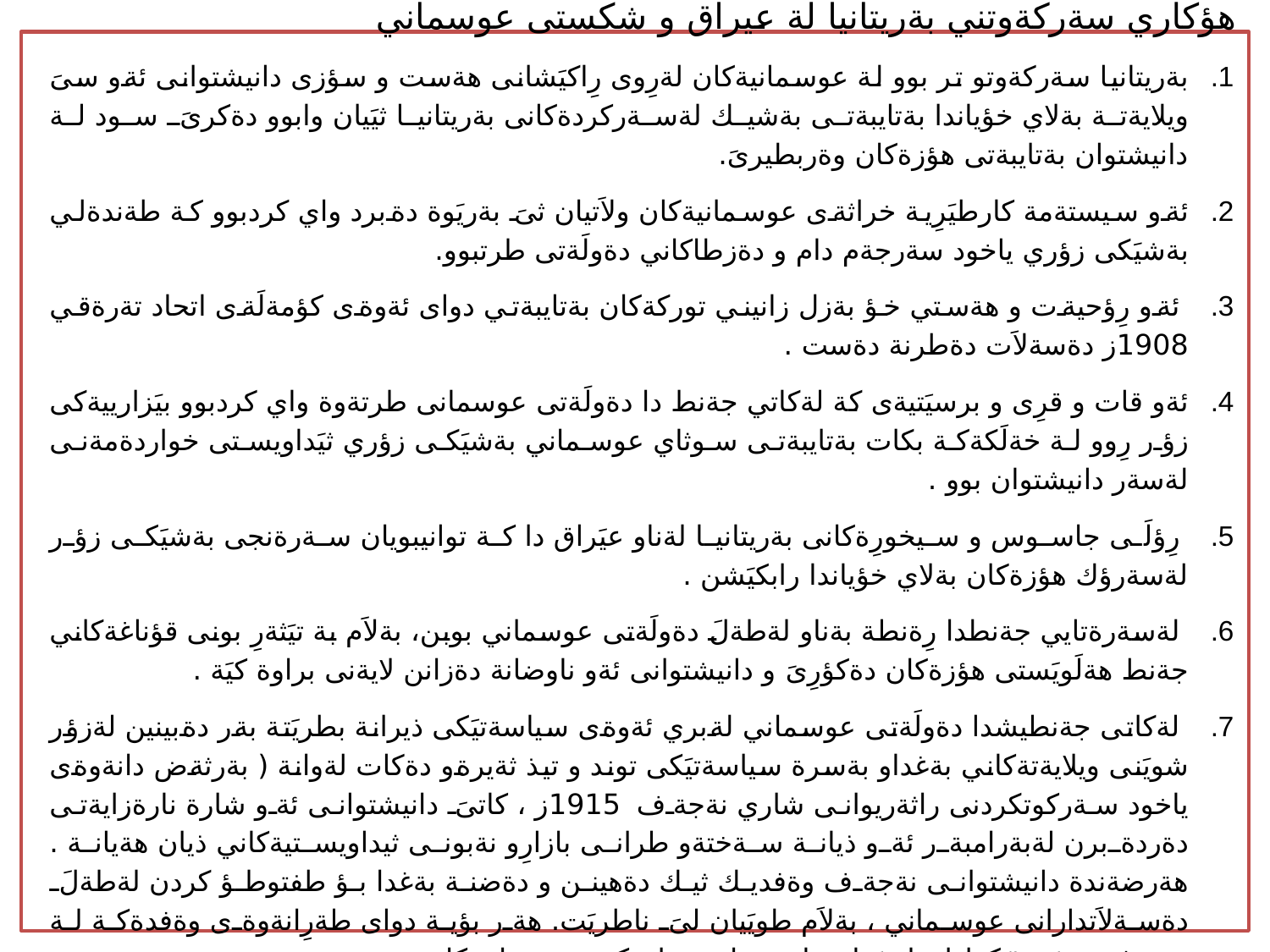

هؤكاري سةركةوتني بةريتانيا لة عيراق و شكستى عوسماني
بةريتانيا سةركةوتو تر بوو لة عوسمانيةكان لةرِوى رِاكيَشانى هةست و سؤزى دانيشتوانى ئةو سىَ ويلايةتة بةلاي خؤياندا بةتايبةتى بةشيك لةسةركردةكانى بةريتانيا ثيَيان وابوو دةكرىَ سود لة دانيشتوان بةتايبةتى هؤزةكان وةربطيرىَ.
ئةو سيستةمة كارطيَرِية خراثةى عوسمانيةكان ولاَتيان ثىَ بةريَوة دةبرد واي كردبوو كة طةندةلي بةشيَكى زؤري ياخود سةرجةم دام و دةزطاكاني دةولَةتى طرتبوو.
 ئةو رِؤحيةت و هةستي خؤ بةزل زانيني توركةكان بةتايبةتي دواى ئةوةى كؤمةلَةى اتحاد تةرةقي 1908ز دةسةلاَت دةطرنة دةست .
ئةو قات و قرِى و برسيَتيةى كة لةكاتي جةنط دا دةولَةتى عوسمانى طرتةوة واي كردبوو بيَزارييةكى زؤر رِوو لة خةلَكةكة بكات بةتايبةتى سوثاي عوسماني بةشيَكى زؤري ثيَداويستى خواردةمةنى لةسةر دانيشتوان بوو .
 رِؤلَى جاسوس و سيخورِةكانى بةريتانيا لةناو عيَراق دا كة توانيبويان سةرةنجى بةشيَكى زؤر لةسةرؤك هؤزةكان بةلاي خؤياندا رابكيَشن .
 لةسةرةتايي جةنطدا رِةنطة بةناو لةطةلَ دةولَةتى عوسماني بوبن، بةلاَم بة تيَثةرِ بونى قؤناغةكاني جةنط هةلَويَستى هؤزةكان دةكؤرِىَ و دانيشتوانى ئةو ناوضانة دةزانن لايةنى براوة كيَة .
 لةكاتى جةنطيشدا دةولَةتى عوسماني لةبري ئةوةى سياسةتيَكى ذيرانة بطريَتة بةر دةبينين لةزؤر شويَنى ويلايةتةكاني بةغداو بةسرة سياسةتيَكى توند و تيذ ثةيرةو دةكات لةوانة ( بةرثةض دانةوةى ياخود سةركوتكردنى راثةريوانى شاري نةجةف 1915ز ، كاتىَ دانيشتوانى ئةو شارة نارةزايةتى دةردةبرن لةبةرامبةر ئةو ذيانة سةختةو طرانى بازارِو نةبونى ثيداويستيةكاني ذيان هةيانة . هةرضةندة دانيشتوانى نةجةف وةفديك ثيك دةهينن و دةضنة بةغدا بؤ طفتوطؤ كردن لةطةلَ دةسةلاَتدارانى عوسماني ، بةلاَم طويَيان لىَ ناطريَت. هةر بؤية دواى طةرِانةوةى وةفدةكة لة نةجةف دةبيَتة ثيَكدادان لةنيَوان دانيشتوانى شارةكةو عوسمانيةكان